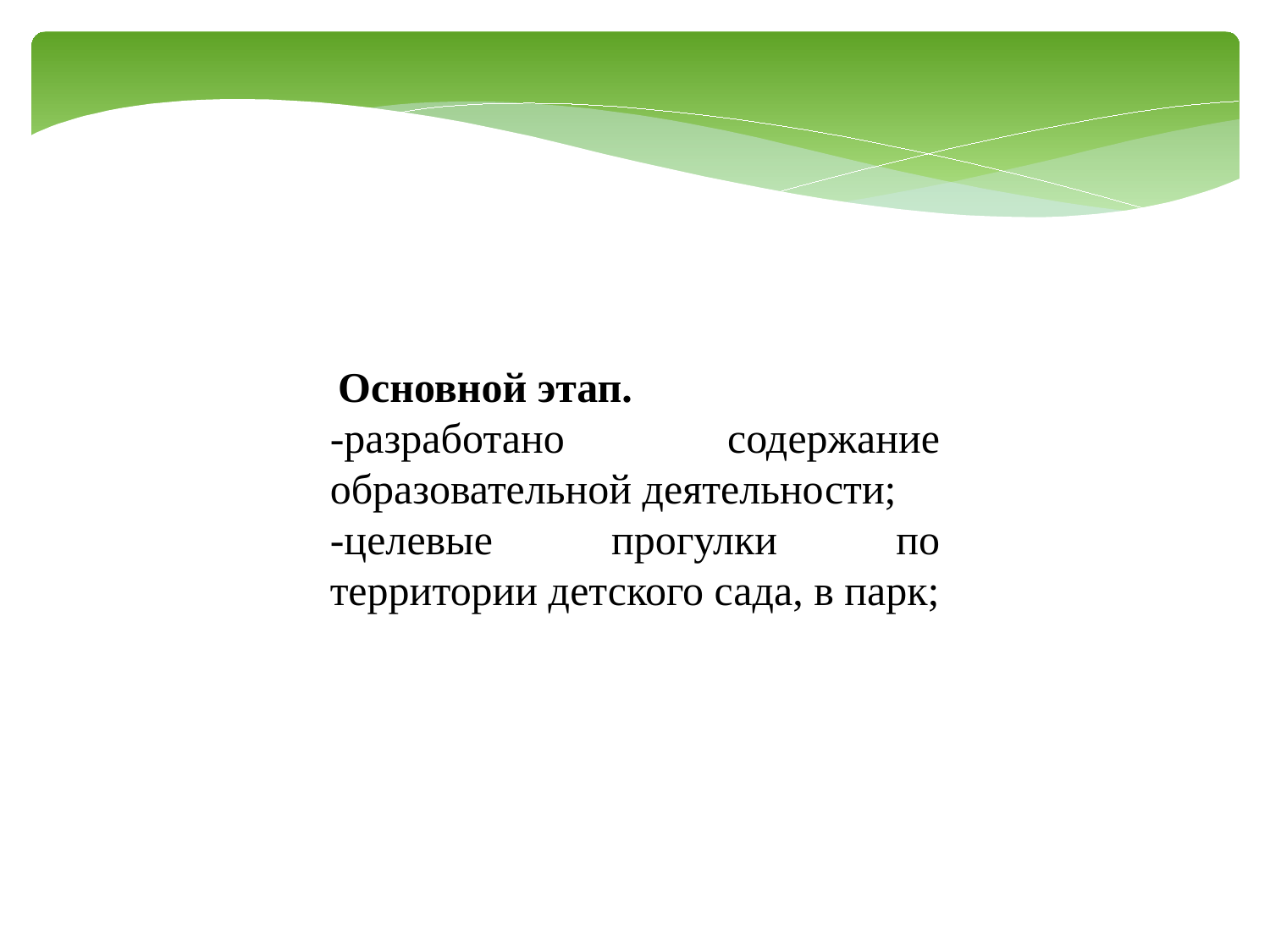

Основной этап.
-разработано содержание образовательной деятельности;
-целевые прогулки по территории детского сада, в парк;